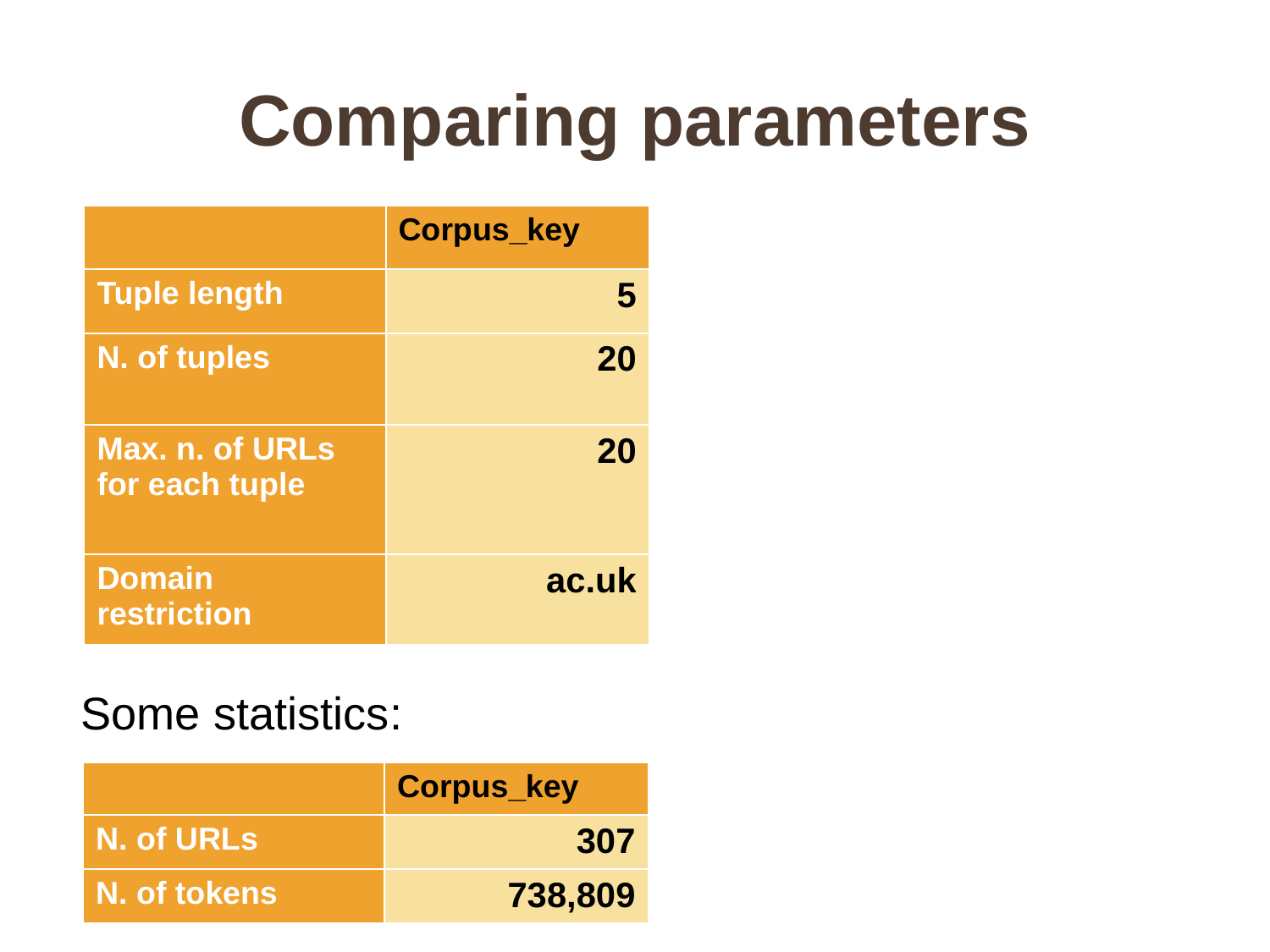

# Comparing parameters

Some statistics:

|  | Corpus\_key |
| --- | --- |
| Tuple length | 5 |
| N. of tuples | 20 |
| Max. n. of URLs for each tuple | 20 |
| Domain restriction | ac.uk |
|  | Corpus\_key |
| --- | --- |
| N. of URLs | 307 |
| N. of tokens | 738,809 |